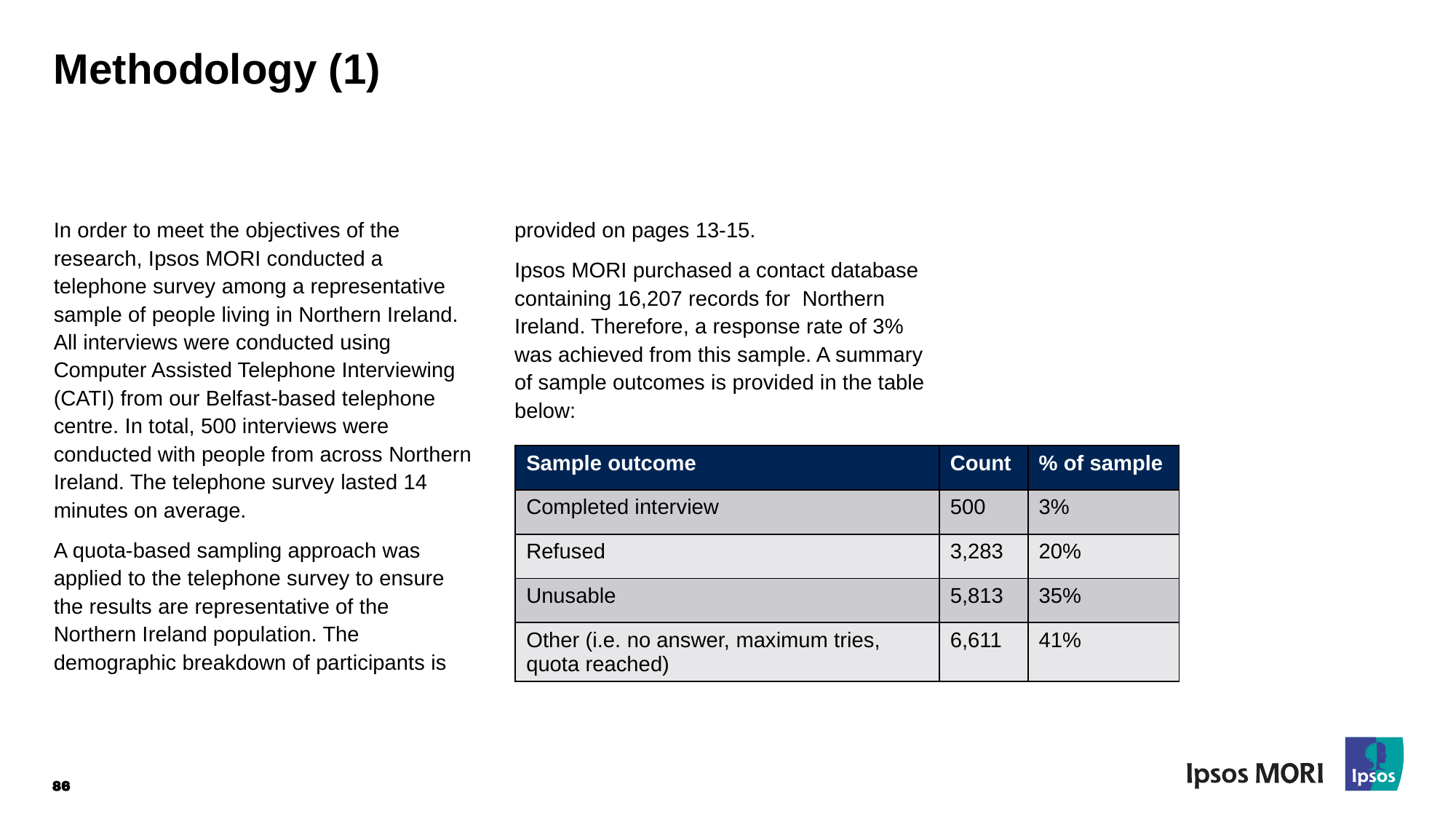

# Methodology (1)
In order to meet the objectives of the research, Ipsos MORI conducted a telephone survey among a representative sample of people living in Northern Ireland. All interviews were conducted using Computer Assisted Telephone Interviewing (CATI) from our Belfast-based telephone centre. In total, 500 interviews were conducted with people from across Northern Ireland. The telephone survey lasted 14 minutes on average.
A quota-based sampling approach was applied to the telephone survey to ensure the results are representative of the Northern Ireland population. The demographic breakdown of participants is provided on pages 13-15.
Ipsos MORI purchased a contact database containing 16,207 records for  Northern Ireland. Therefore, a response rate of 3% was achieved from this sample. A summary of sample outcomes is provided in the table below:

| Sample outcome | Count | % of sample |
| --- | --- | --- |
| Completed interview | 500 | 3% |
| Refused | 3,283 | 20% |
| Unusable | 5,813 | 35% |
| Other (i.e. no answer, maximum tries, quota reached) | 6,611 | 41% |
86